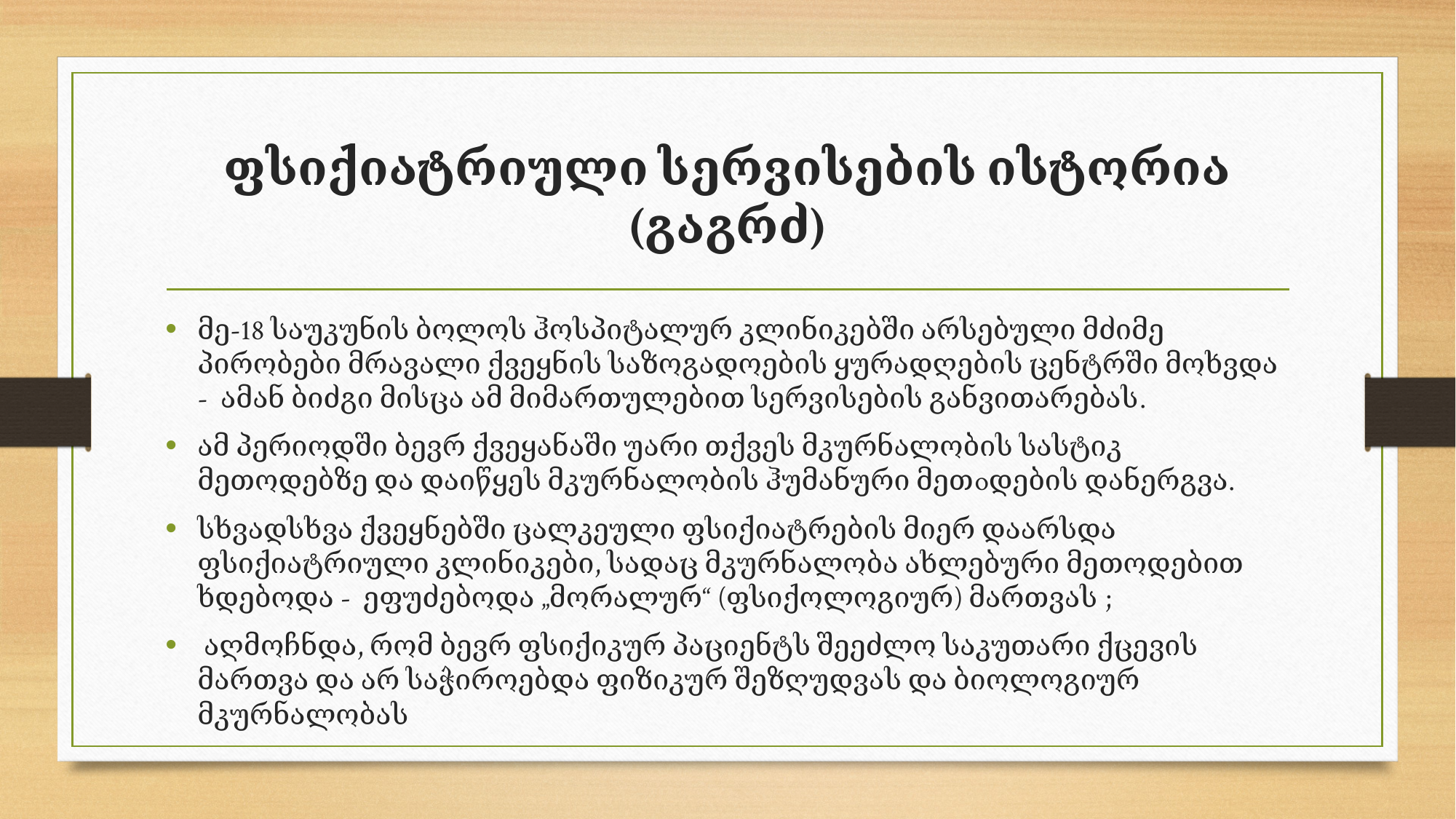

# ფსიქიატრიული სერვისების ისტორია (გაგრძ)
მე-18 საუკუნის ბოლოს ჰოსპიტალურ კლინიკებში არსებული მძიმე პირობები მრავალი ქვეყნის საზოგადოების ყურადღების ცენტრში მოხვდა -  ამან ბიძგი მისცა ამ მიმართულებით სერვისების განვითარებას.
ამ პერიოდში ბევრ ქვეყანაში უარი თქვეს მკურნალობის სასტიკ მეთოდებზე და დაიწყეს მკურნალობის ჰუმანური მეთoდების დანერგვა.
სხვადსხვა ქვეყნებში ცალკეული ფსიქიატრების მიერ დაარსდა ფსიქიატრიული კლინიკები, სადაც მკურნალობა ახლებური მეთოდებით ხდებოდა -  ეფუძებოდა „მორალურ“ (ფსიქოლოგიურ) მართვას ;
 აღმოჩნდა, რომ ბევრ ფსიქიკურ პაციენტს შეეძლო საკუთარი ქცევის მართვა და არ საჭიროებდა ფიზიკურ შეზღუდვას და ბიოლოგიურ მკურნალობას